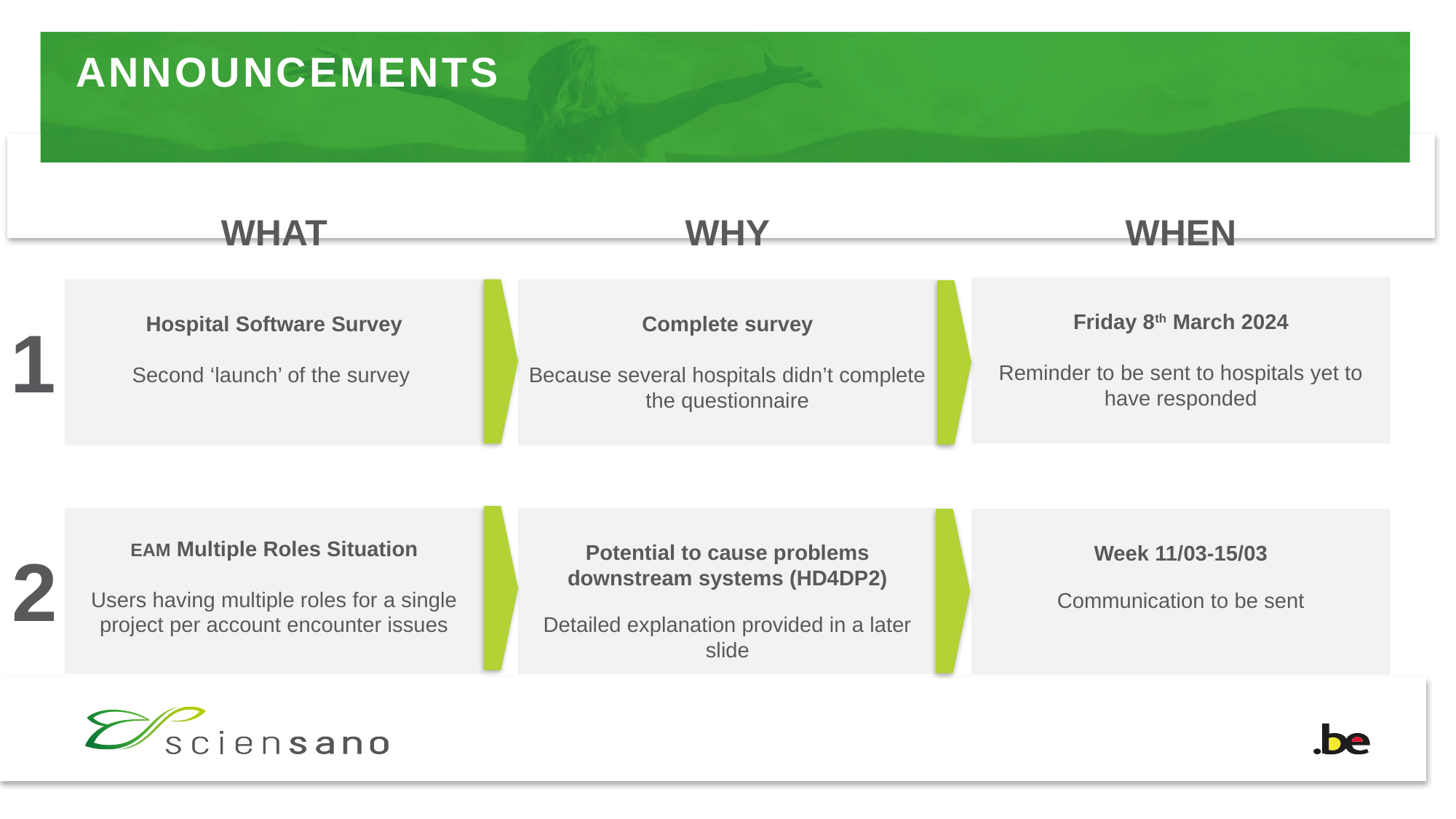

# ANNOUNCEMENTS
WHAT
WHY
WHEN

Friday 8th March 2024
Reminder to be sent to hospitals yet to have responded

Hospital Software Survey
Second ‘launch’ of the survey

Complete survey

Because several hospitals didn’t complete the questionnaire

1

EAM Multiple Roles Situation
Users having multiple roles for a single project per account encounter issues

Potential to cause problems downstream systems (HD4DP2)

Detailed explanation provided in a later slide

Week 11/03-15/03
Communication to be sent
2